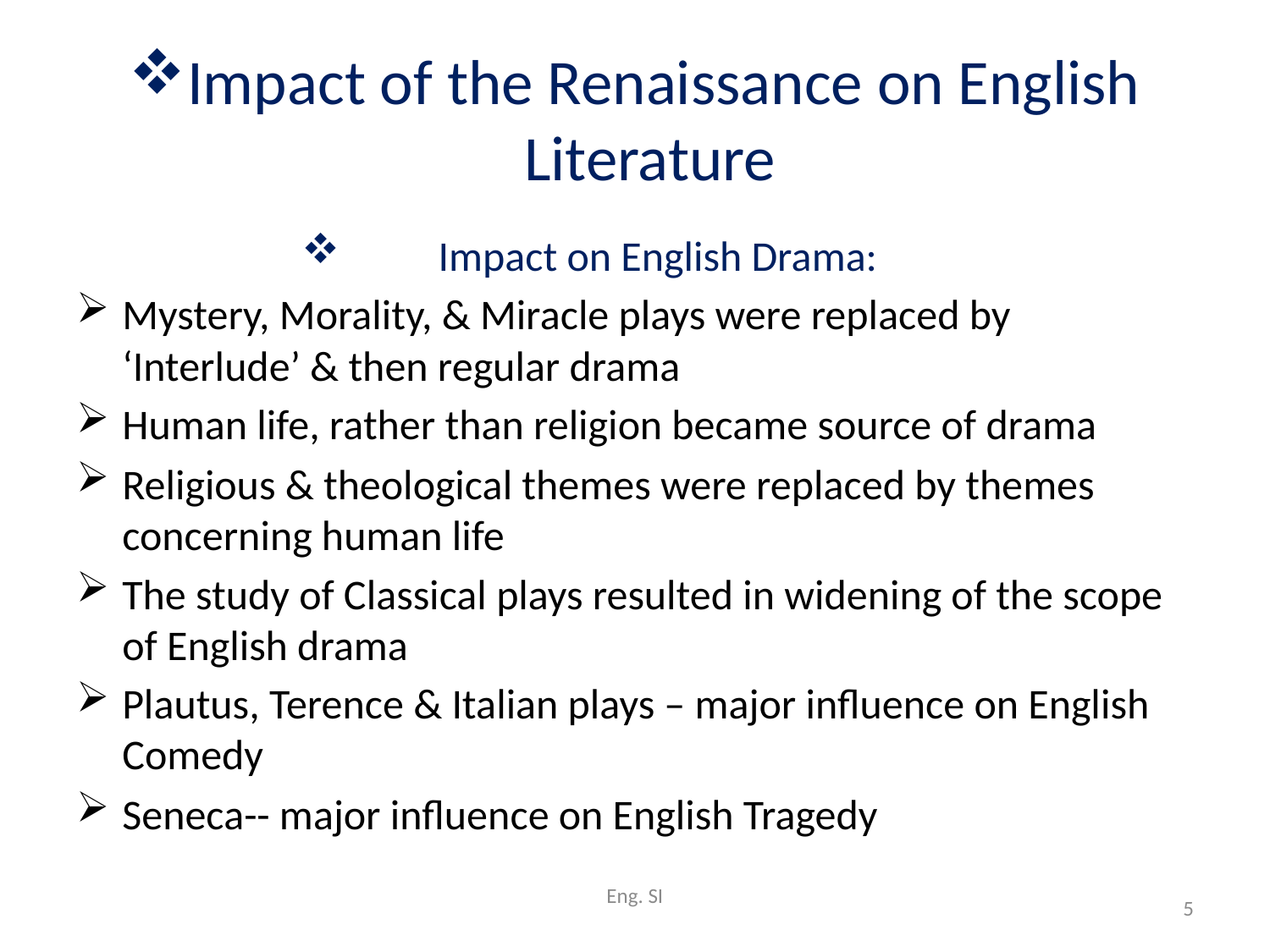

# Impact of the Renaissance on English Literature
Impact on English Drama:
Mystery, Morality, & Miracle plays were replaced by ‘Interlude’ & then regular drama
Human life, rather than religion became source of drama
Religious & theological themes were replaced by themes concerning human life
The study of Classical plays resulted in widening of the scope of English drama
Plautus, Terence & Italian plays – major influence on English Comedy
Seneca-- major influence on English Tragedy

Eng. SI

5